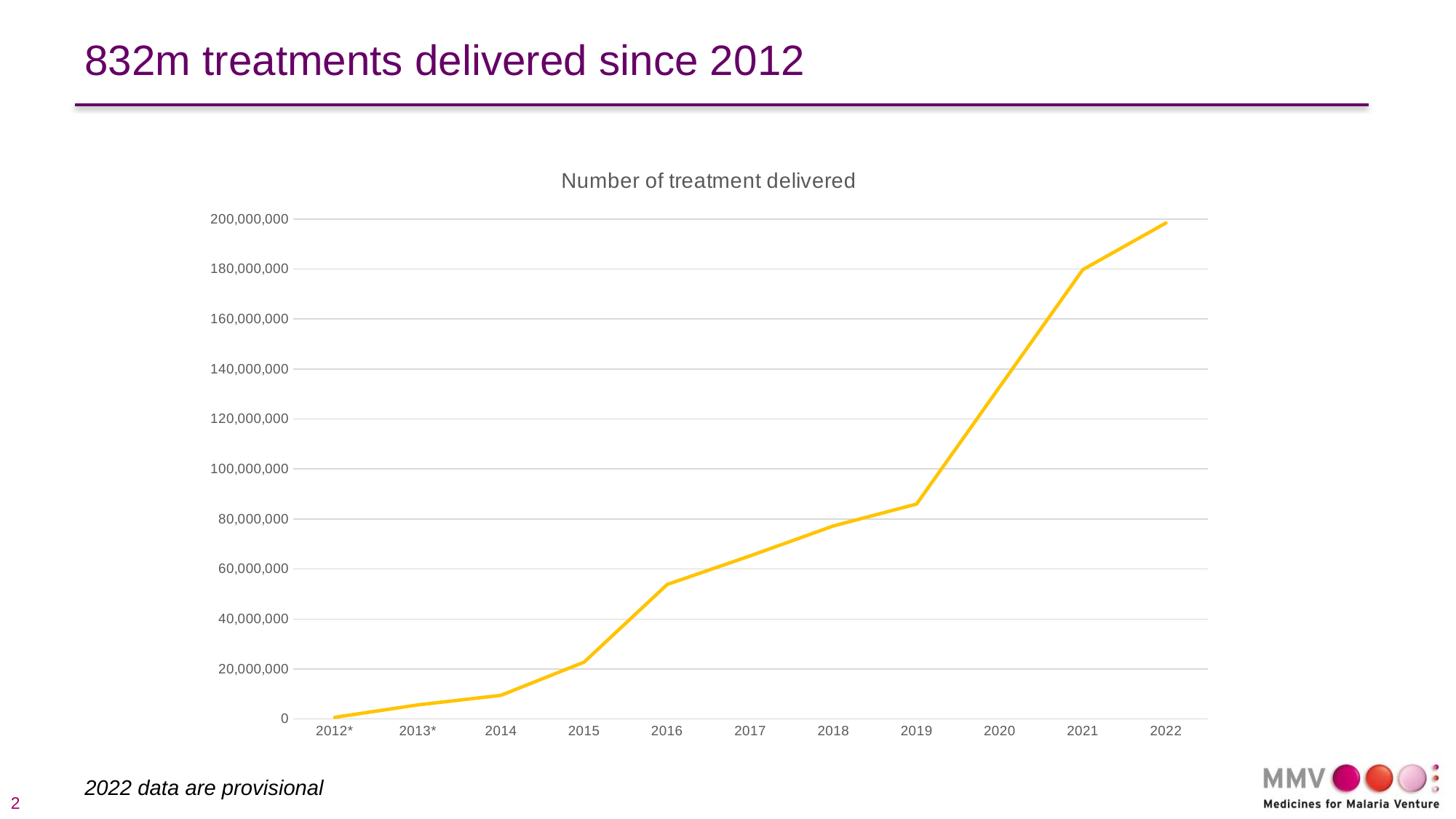

832m treatments delivered since 2012

### Chart: Number of treatment delivered

| Category | Grand Total |
|---|---|
| 2012* | 680000.0 |
| 2013* | 5646472.0 |
| 2014 | 9486374.0 |
| 2015 | 22760425.0337 |
| 2016 | 53832339.0 |
| 2017 | 65281453.45810771 |
| 2018 | 77238216.0 |
| 2019 | 85979851.01085 |
| 2020 | 132905407.62270547 |
| 2021 | 179775402.0 |
| 2022 | 198426600.5 |
2022 data are provisional